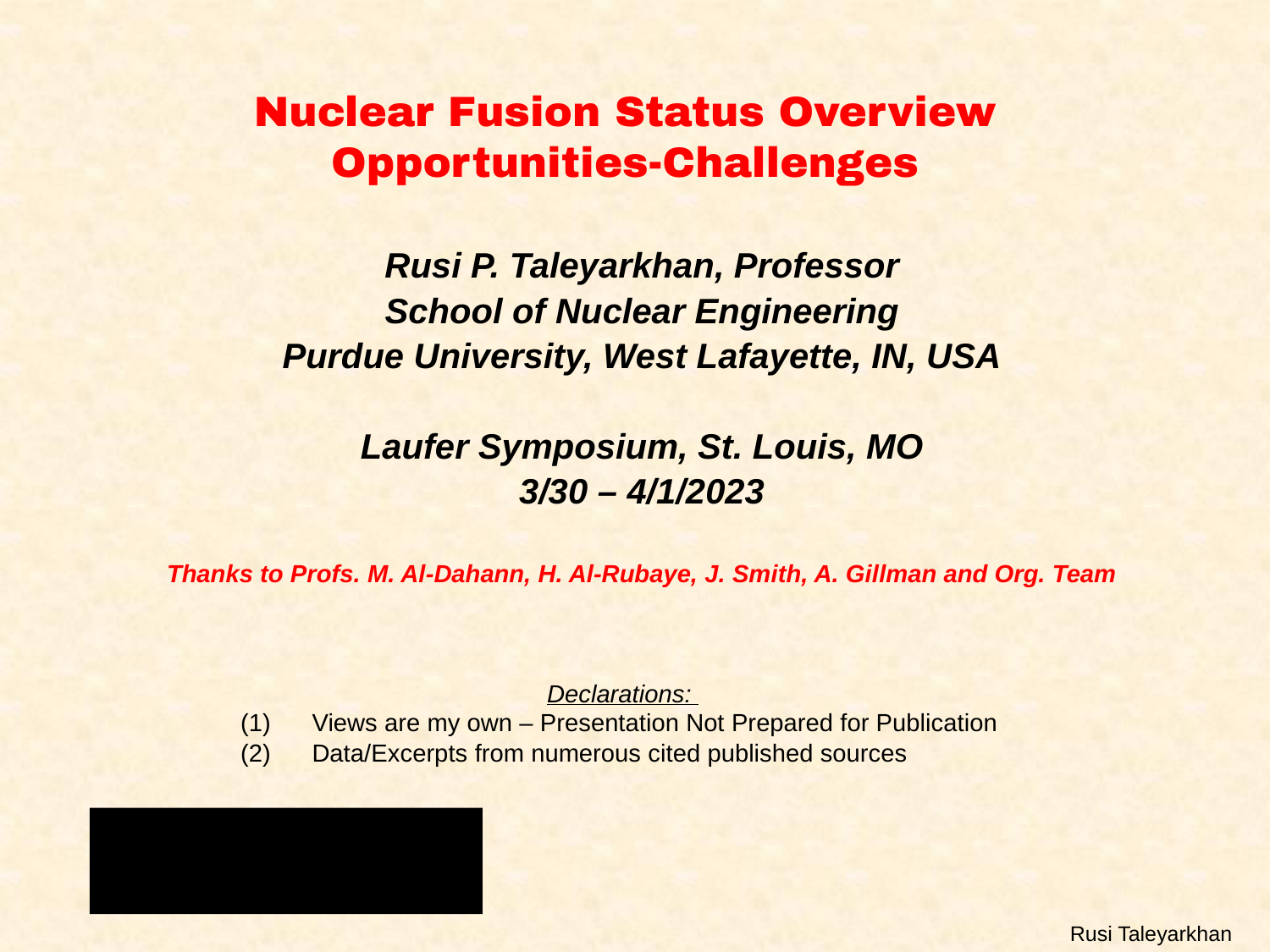

Nuclear Fusion Status Overview
Opportunities-Challenges
Rusi P. Taleyarkhan, Professor
School of Nuclear Engineering
Purdue University, West Lafayette, IN, USA

Laufer Symposium, St. Louis, MO
3/30 – 4/1/2023

Thanks to Profs. M. Al-Dahann, H. Al-Rubaye, J. Smith, A. Gillman and Org. Team

Declarations:
Views are my own – Presentation Not Prepared for Publication
Data/Excerpts from numerous cited published sources
1